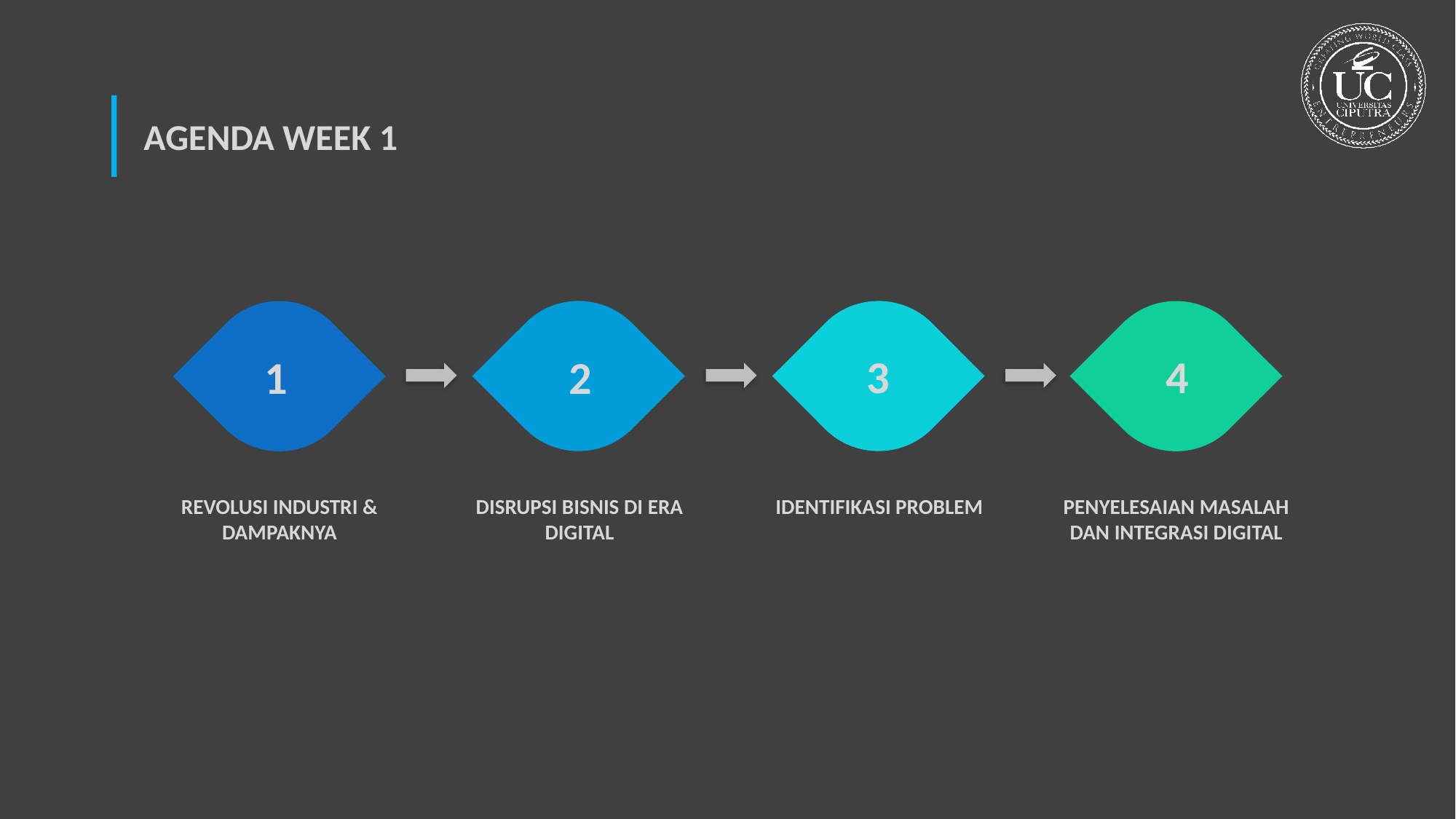

AGENDA WEEK 1

3
4
1
2

REVOLUSI INDUSTRI & DAMPAKNYA
DISRUPSI BISNIS DI ERA DIGITAL
IDENTIFIKASI PROBLEM

PENYELESAIAN MASALAH DAN INTEGRASI DIGITAL